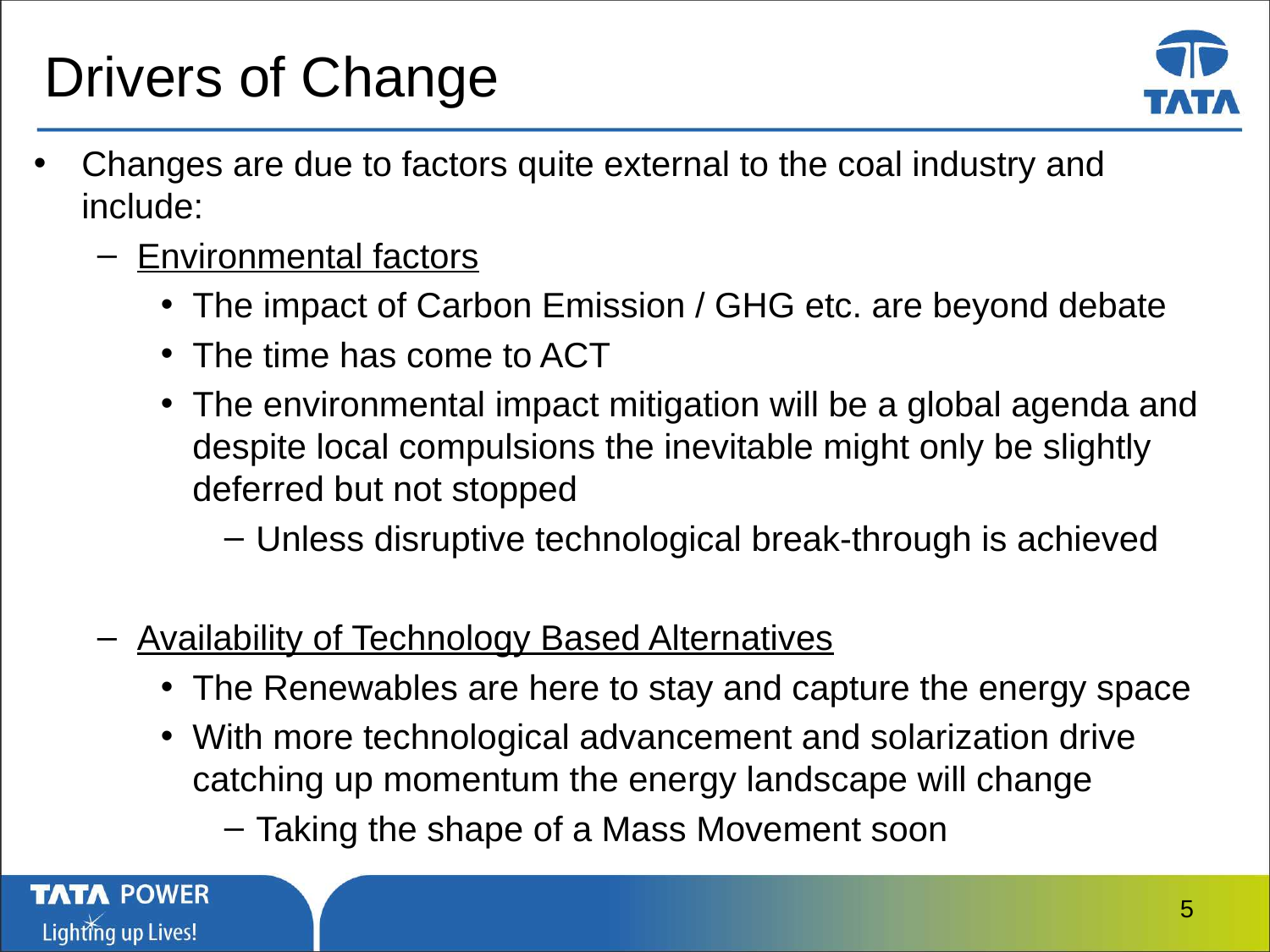

# Drivers of Change
Changes are due to factors quite external to the coal industry and include:
Environmental factors
The impact of Carbon Emission / GHG etc. are beyond debate
The time has come to ACT
The environmental impact mitigation will be a global agenda and despite local compulsions the inevitable might only be slightly deferred but not stopped
Unless disruptive technological break-through is achieved

Availability of Technology Based Alternatives
The Renewables are here to stay and capture the energy space
With more technological advancement and solarization drive catching up momentum the energy landscape will change
Taking the shape of a Mass Movement soon

5